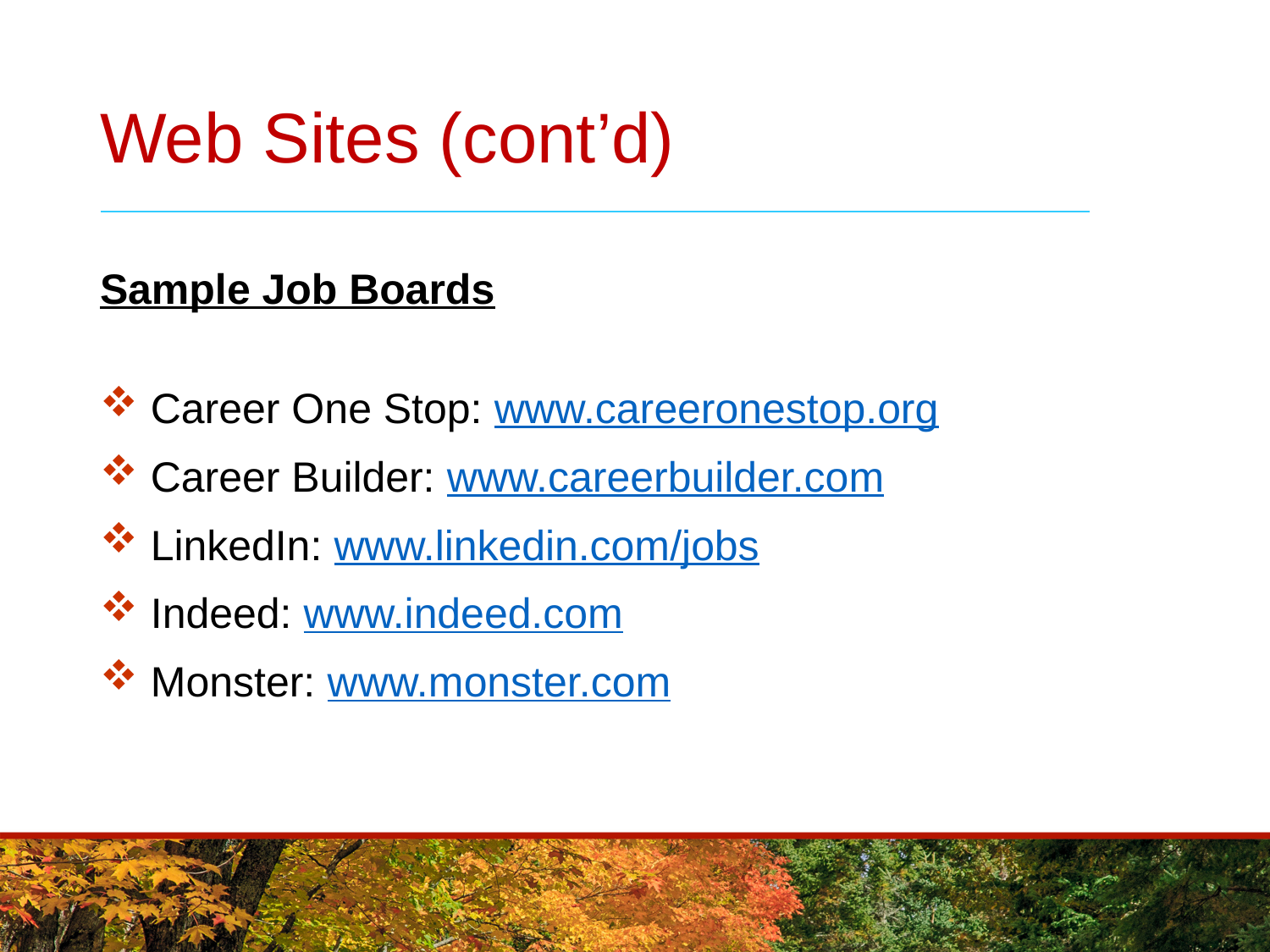

# Web Sites (cont’d)
Sample Job Boards
 Career One Stop: www.careeronestop.org
 Career Builder: www.careerbuilder.com
 LinkedIn: www.linkedin.com/jobs
 Indeed: www.indeed.com
 Monster: www.monster.com